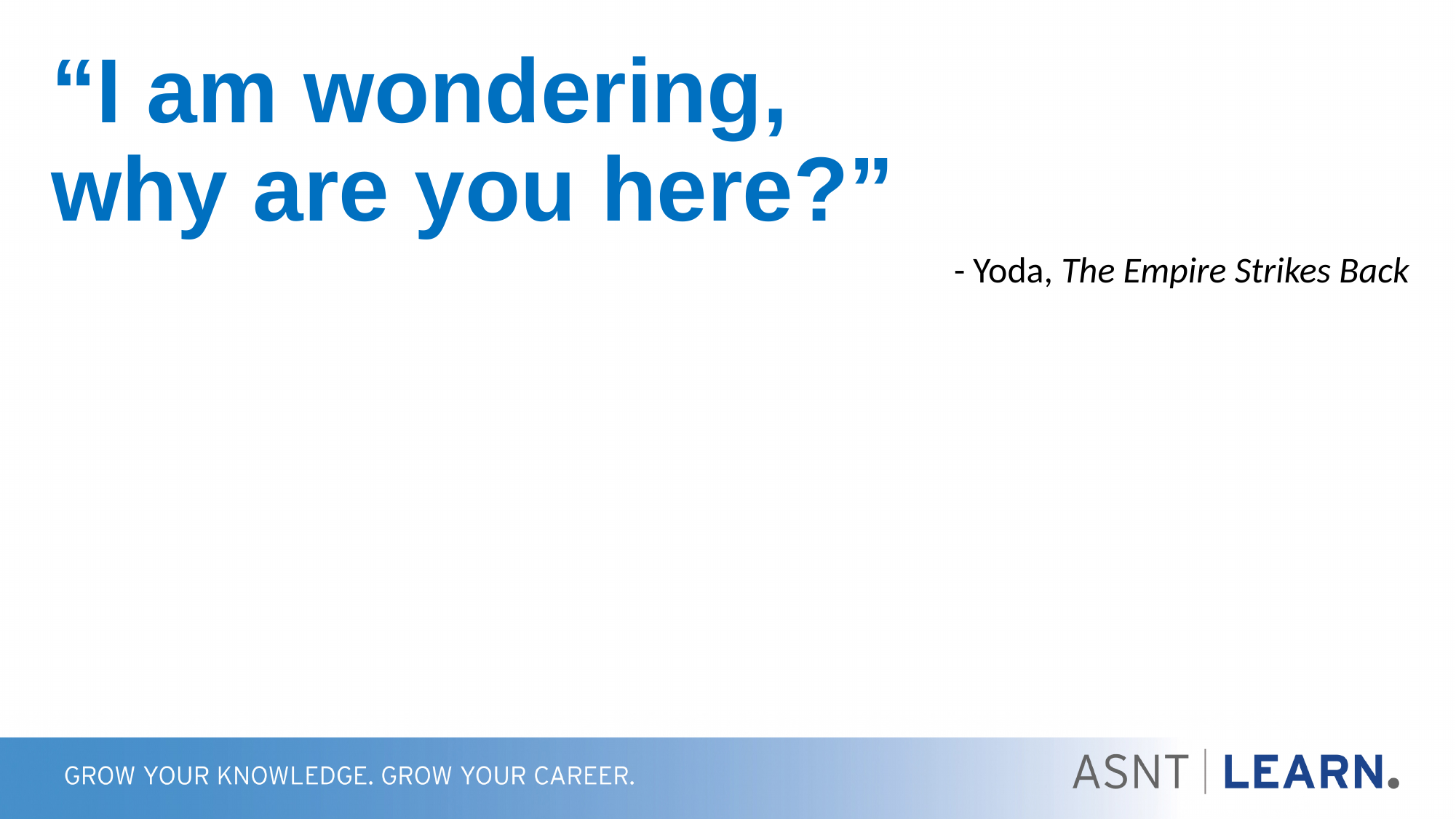

# “I am wondering, why are you here?”
- Yoda, The Empire Strikes Back